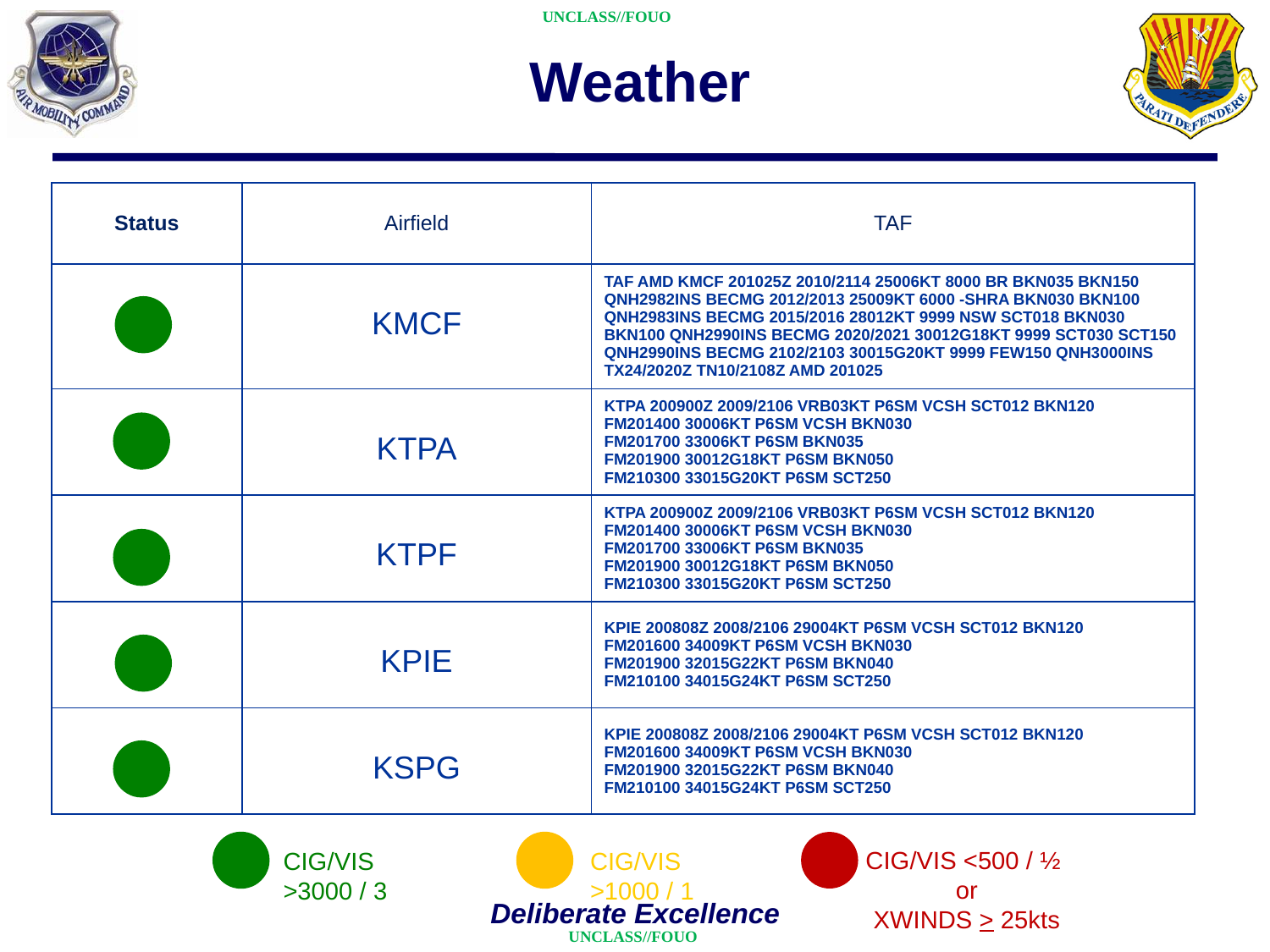

# Weather
| Status | Airfield | TAF |
| --- | --- | --- |
|  | KMCF | TAF AMD KMCF 201025Z 2010/2114 25006KT 8000 BR BKN035 BKN150 QNH2982INS BECMG 2012/2013 25009KT 6000 -SHRA BKN030 BKN100 QNH2983INS BECMG 2015/2016 28012KT 9999 NSW SCT018 BKN030 BKN100 QNH2990INS BECMG 2020/2021 30012G18KT 9999 SCT030 SCT150 QNH2990INS BECMG 2102/2103 30015G20KT 9999 FEW150 QNH3000INS TX24/2020Z TN10/2108Z AMD 201025 |
|  | KTPA | KTPA 200900Z 2009/2106 VRB03KT P6SM VCSH SCT012 BKN120 FM201400 30006KT P6SM VCSH BKN030 FM201700 33006KT P6SM BKN035 FM201900 30012G18KT P6SM BKN050 FM210300 33015G20KT P6SM SCT250 |
|  | KTPF | KTPA 200900Z 2009/2106 VRB03KT P6SM VCSH SCT012 BKN120 FM201400 30006KT P6SM VCSH BKN030 FM201700 33006KT P6SM BKN035 FM201900 30012G18KT P6SM BKN050 FM210300 33015G20KT P6SM SCT250 |
|  | KPIE | KPIE 200808Z 2008/2106 29004KT P6SM VCSH SCT012 BKN120 FM201600 34009KT P6SM VCSH BKN030 FM201900 32015G22KT P6SM BKN040 FM210100 34015G24KT P6SM SCT250 |
|  | KSPG | KPIE 200808Z 2008/2106 29004KT P6SM VCSH SCT012 BKN120 FM201600 34009KT P6SM VCSH BKN030 FM201900 32015G22KT P6SM BKN040 FM210100 34015G24KT P6SM SCT250 |

CIG/VIS <500 / ½
 or
 XWINDS > 25kts
CIG/VIS
>3000 / 3
CIG/VIS
>1000 / 1